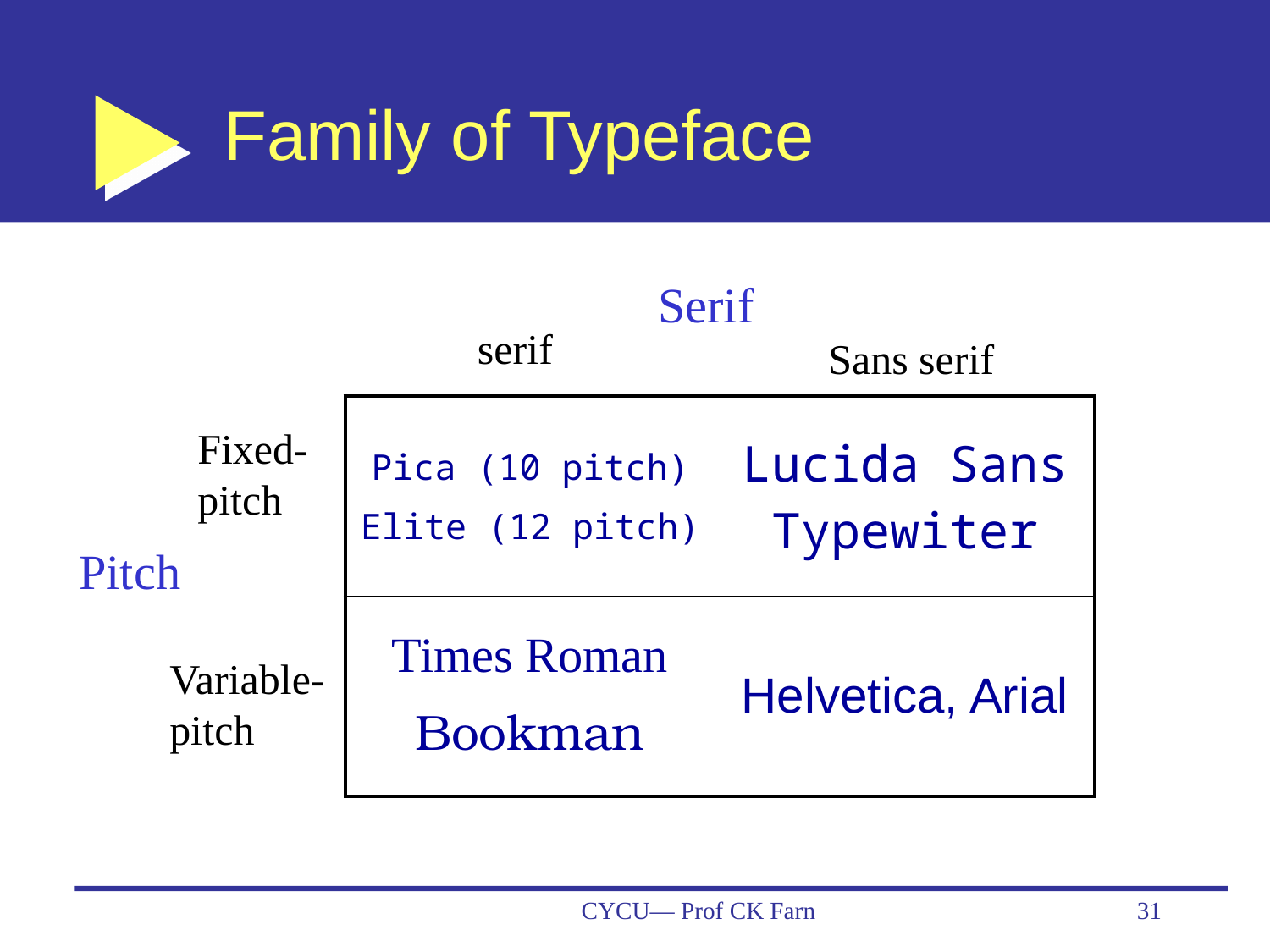

# Family of Typeface
Serif
serif
Sans serif
| Pica (10 pitch) Elite (12 pitch) | Lucida Sans Typewiter |
| --- | --- |
| Times Roman Bookman | Helvetica, Arial |
Fixed-
pitch
Pitch
Variable-
pitch
CYCU— Prof CK Farn
31